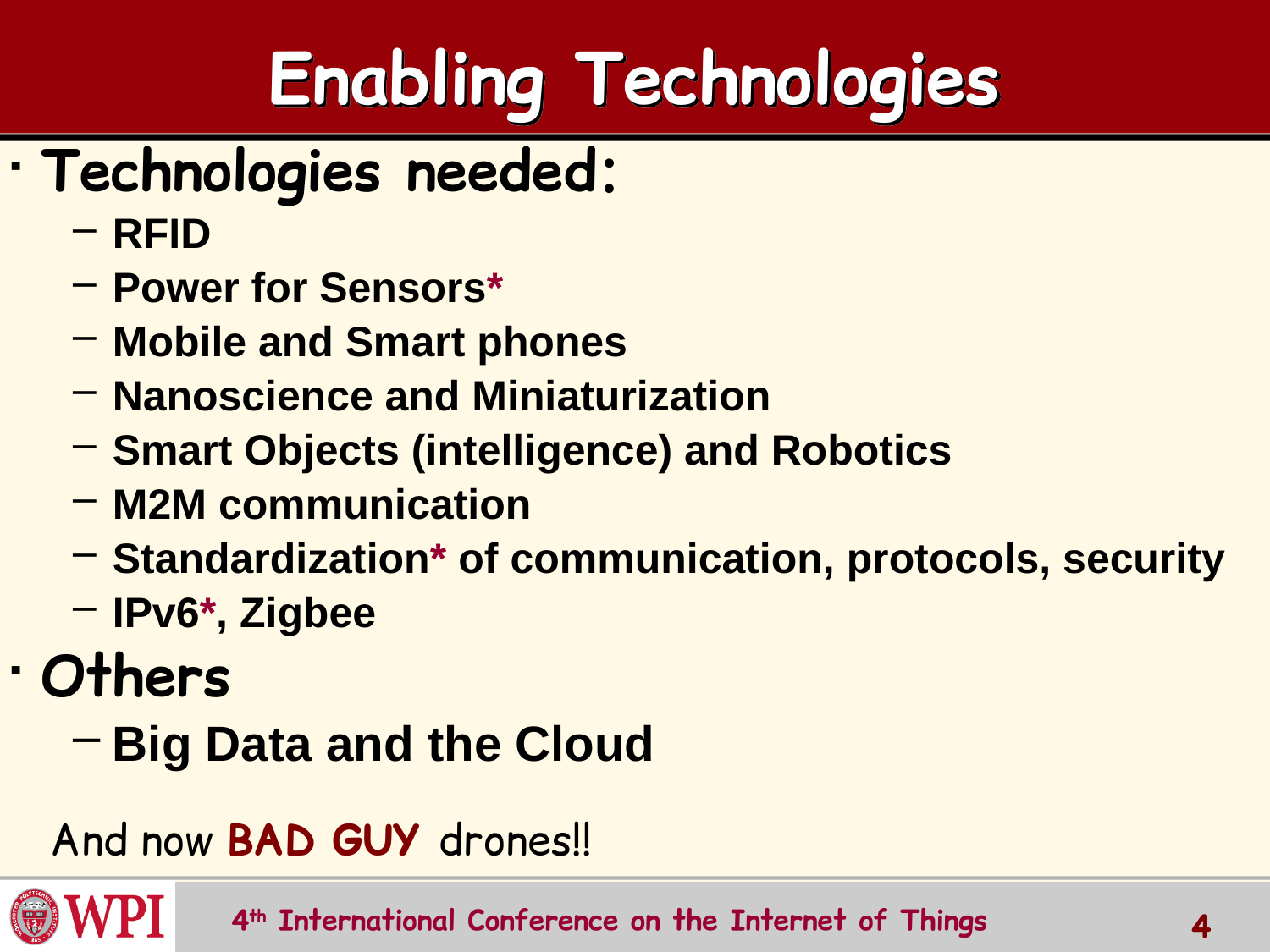

# Enabling Technologies
Technologies needed:
RFID
Power for Sensors*
Mobile and Smart phones
Nanoscience and Miniaturization
Smart Objects (intelligence) and Robotics
M2M communication
Standardization* of communication, protocols, security
IPv6*, Zigbee
Others
Big Data and the Cloud

And now BAD GUY drones!!

  4th International Conference on the Internet of Things
4